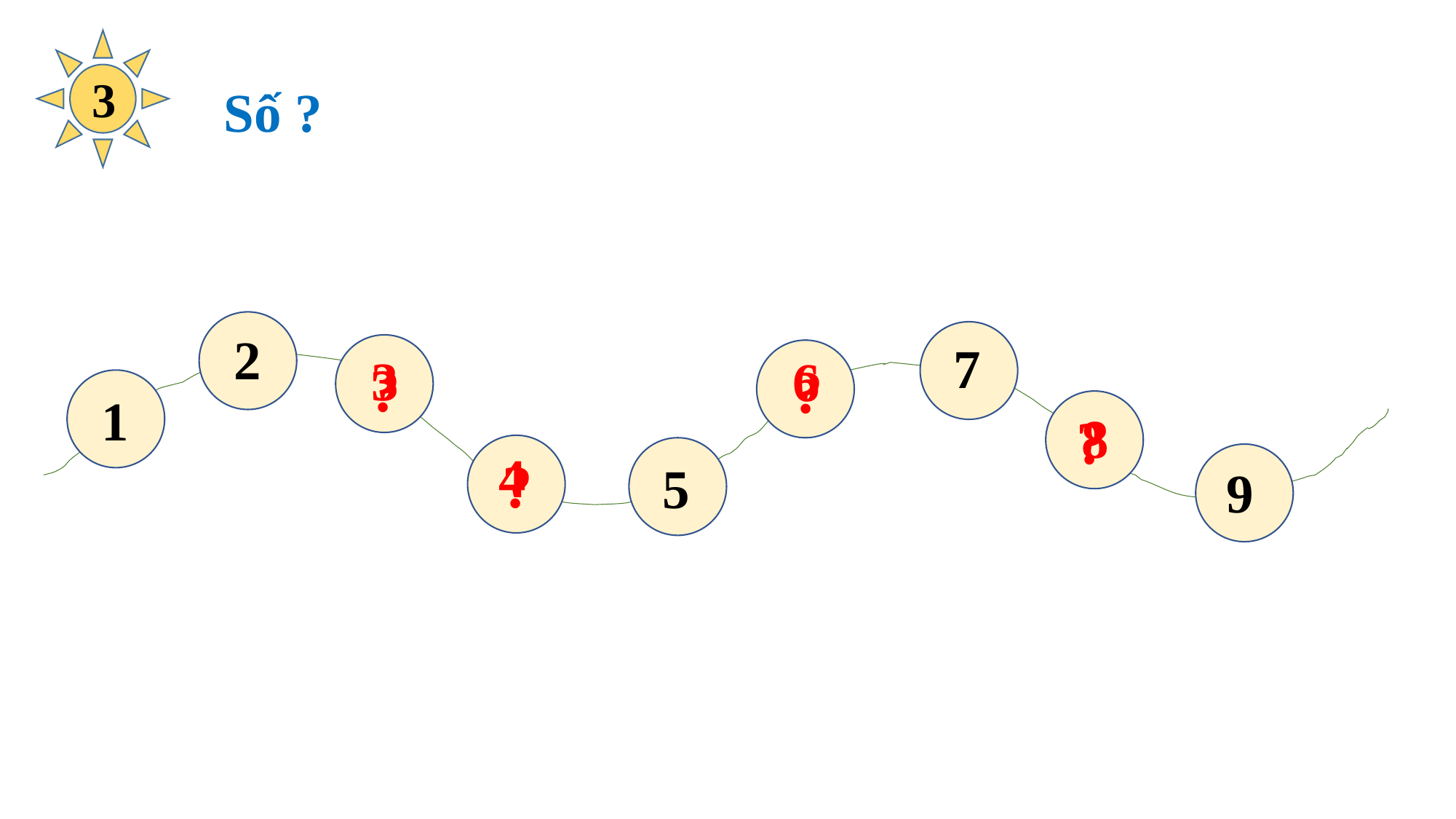

3
Số ?

2

7

3
6

?
?

1

8
?

5
4

9
?